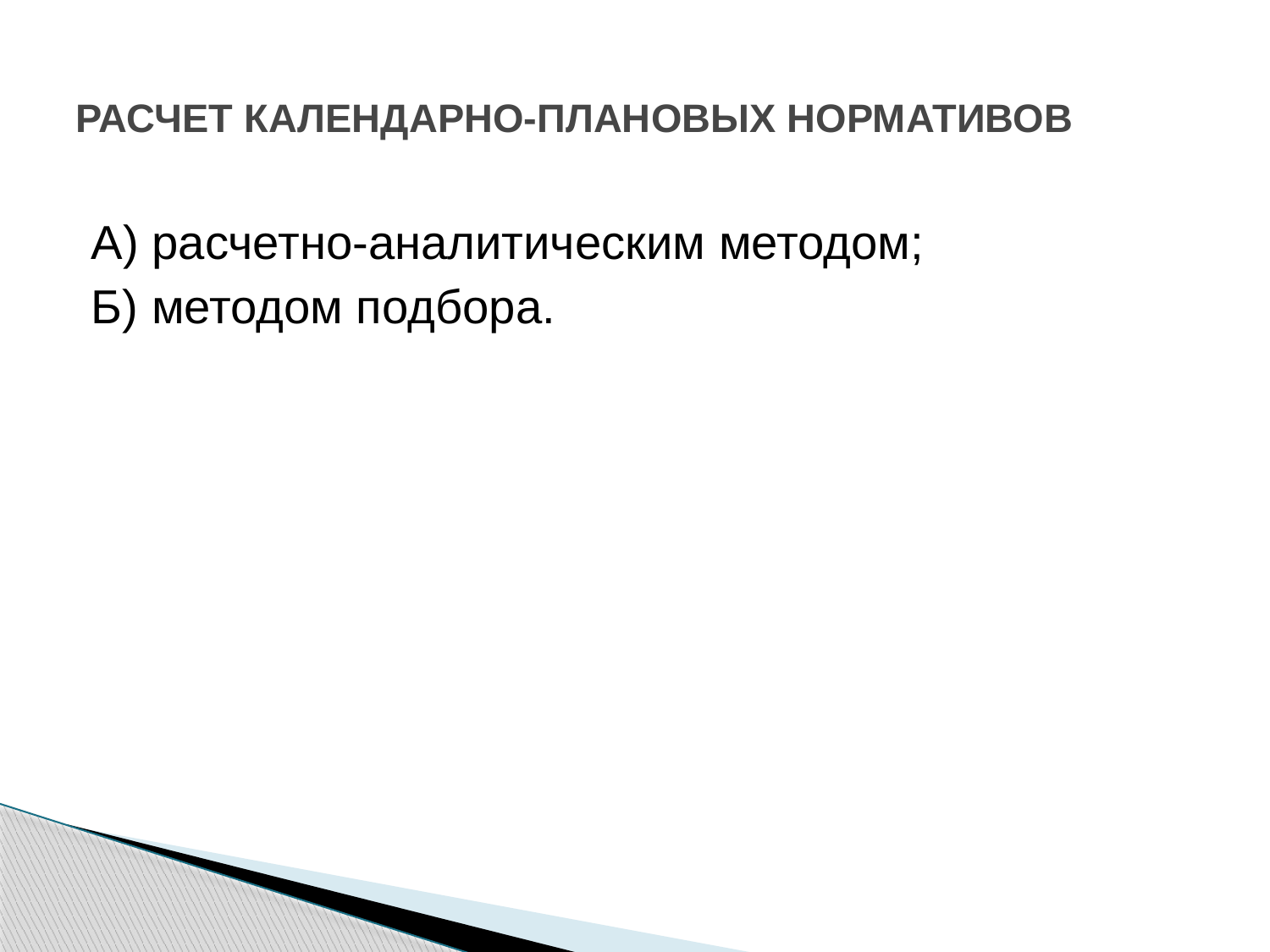

# РАСЧЕТ КАЛЕНДАРНО-ПЛАНОВЫХ НОРМАТИВОВ
А) расчетно-аналитическим методом;
Б) методом подбора.